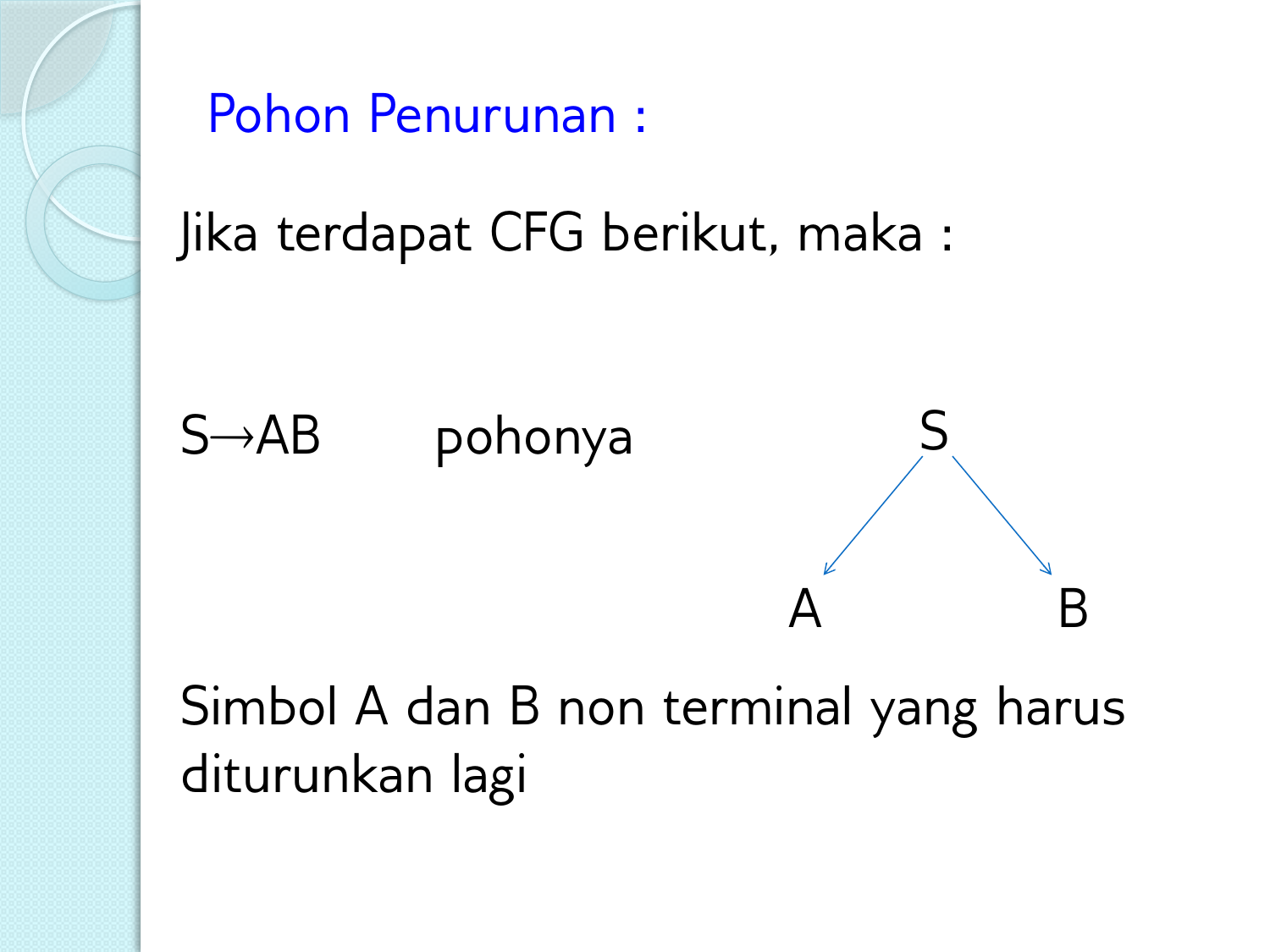

Pohon Penurunan :
Jika terdapat CFG berikut, maka :

S→AB	pohonya

Simbol A dan B non terminal yang harus diturunkan lagi
S
A
B